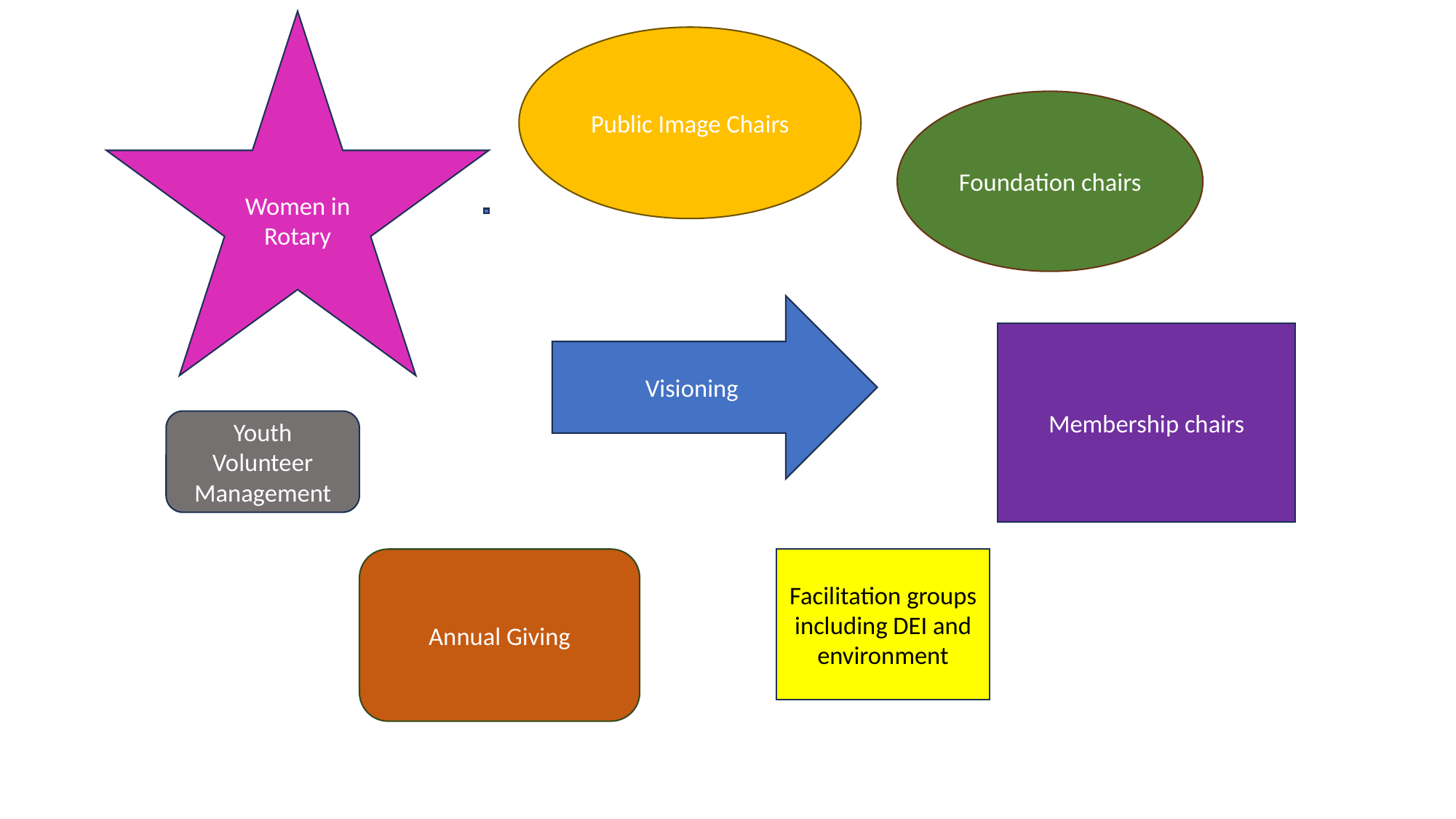

Women in Rotary
Public Image Chairs
Foundation chairs

Visioning
Membership chairs
Youth Volunteer Management
Annual Giving
Facilitation groups including DEI and environment